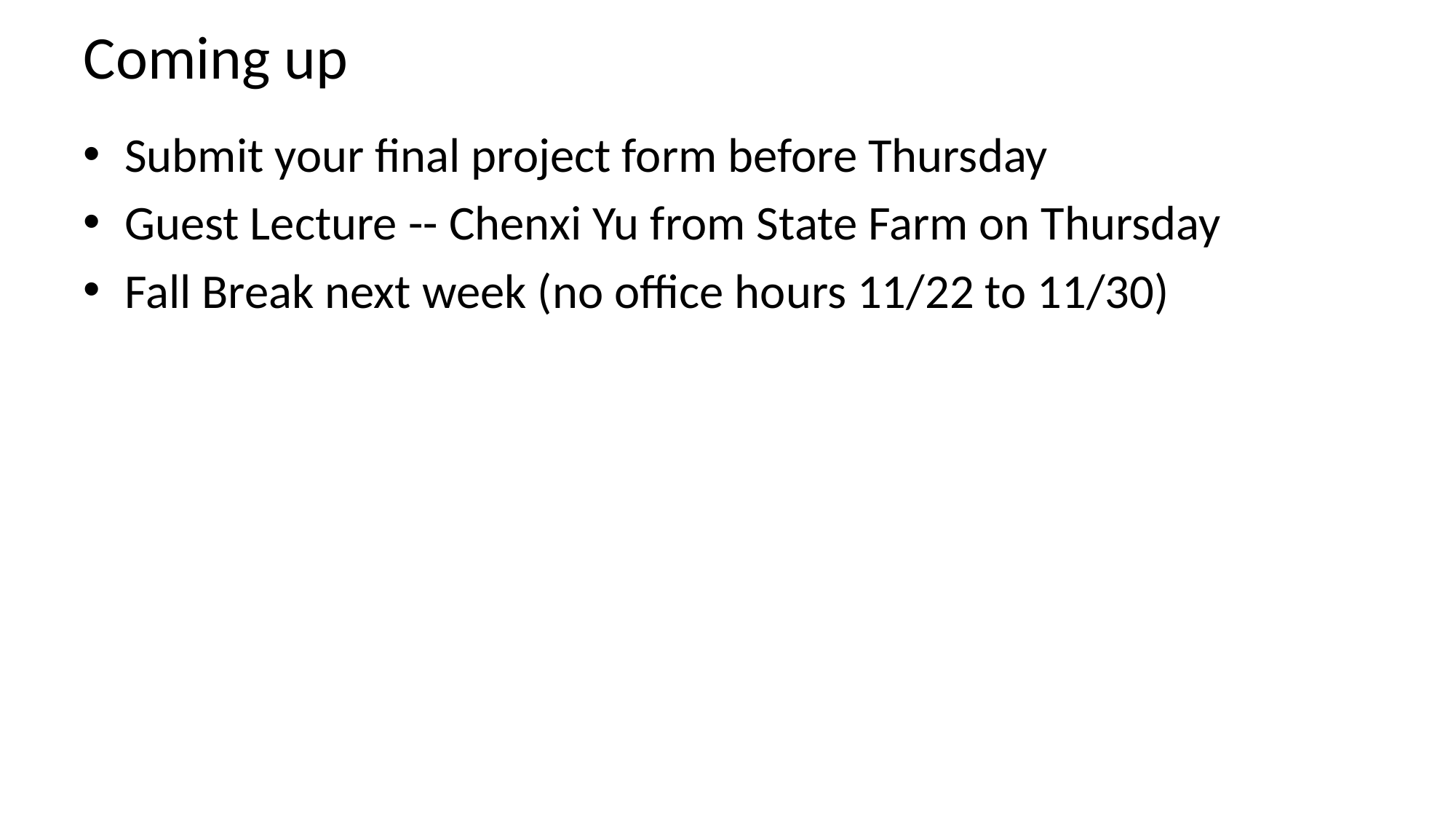

# Coming up
Submit your final project form before Thursday
Guest Lecture -- Chenxi Yu from State Farm on Thursday
Fall Break next week (no office hours 11/22 to 11/30)